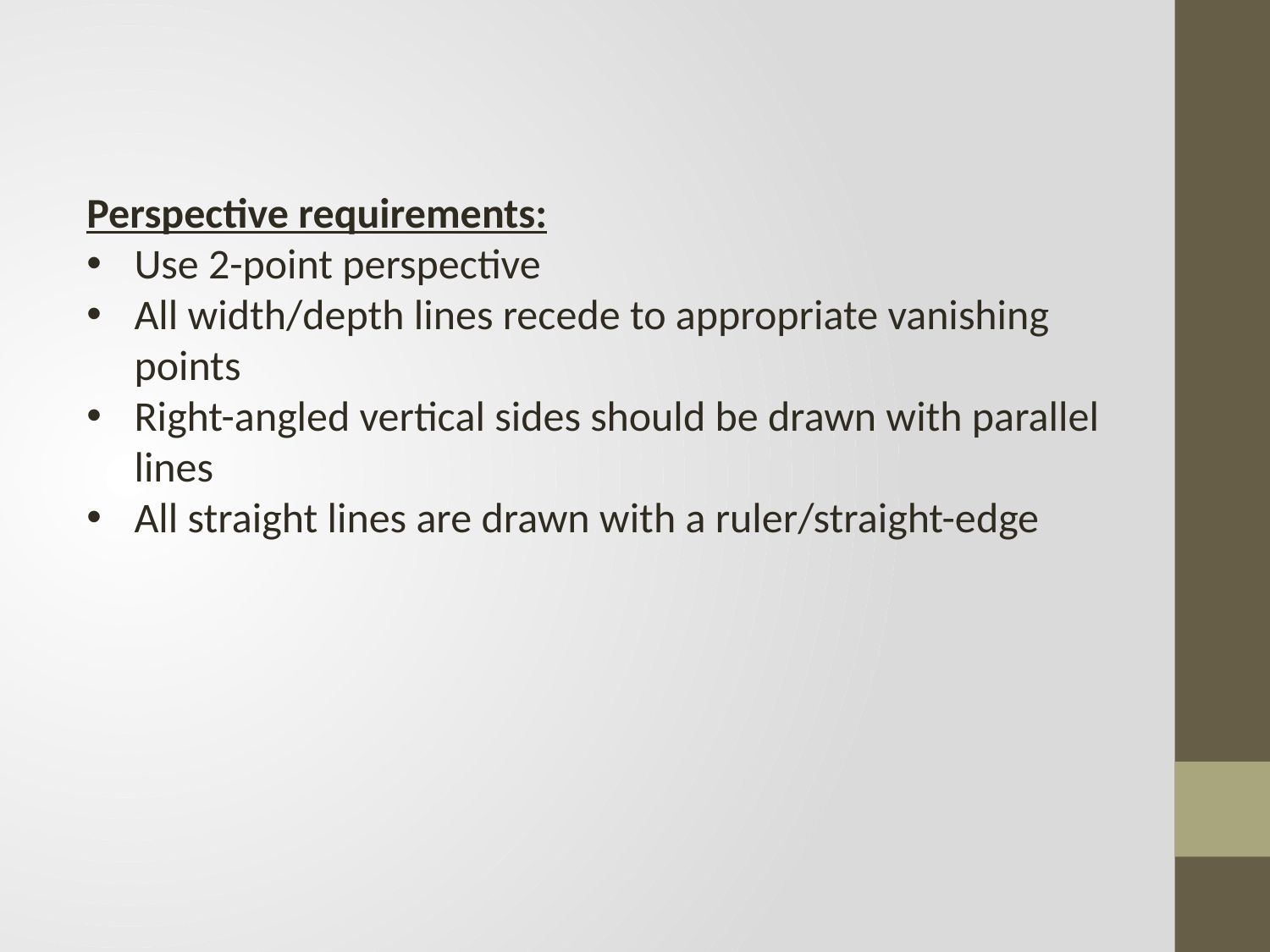

Perspective requirements:
Use 2-point perspective
All width/depth lines recede to appropriate vanishing points
Right-angled vertical sides should be drawn with parallel lines
All straight lines are drawn with a ruler/straight-edge